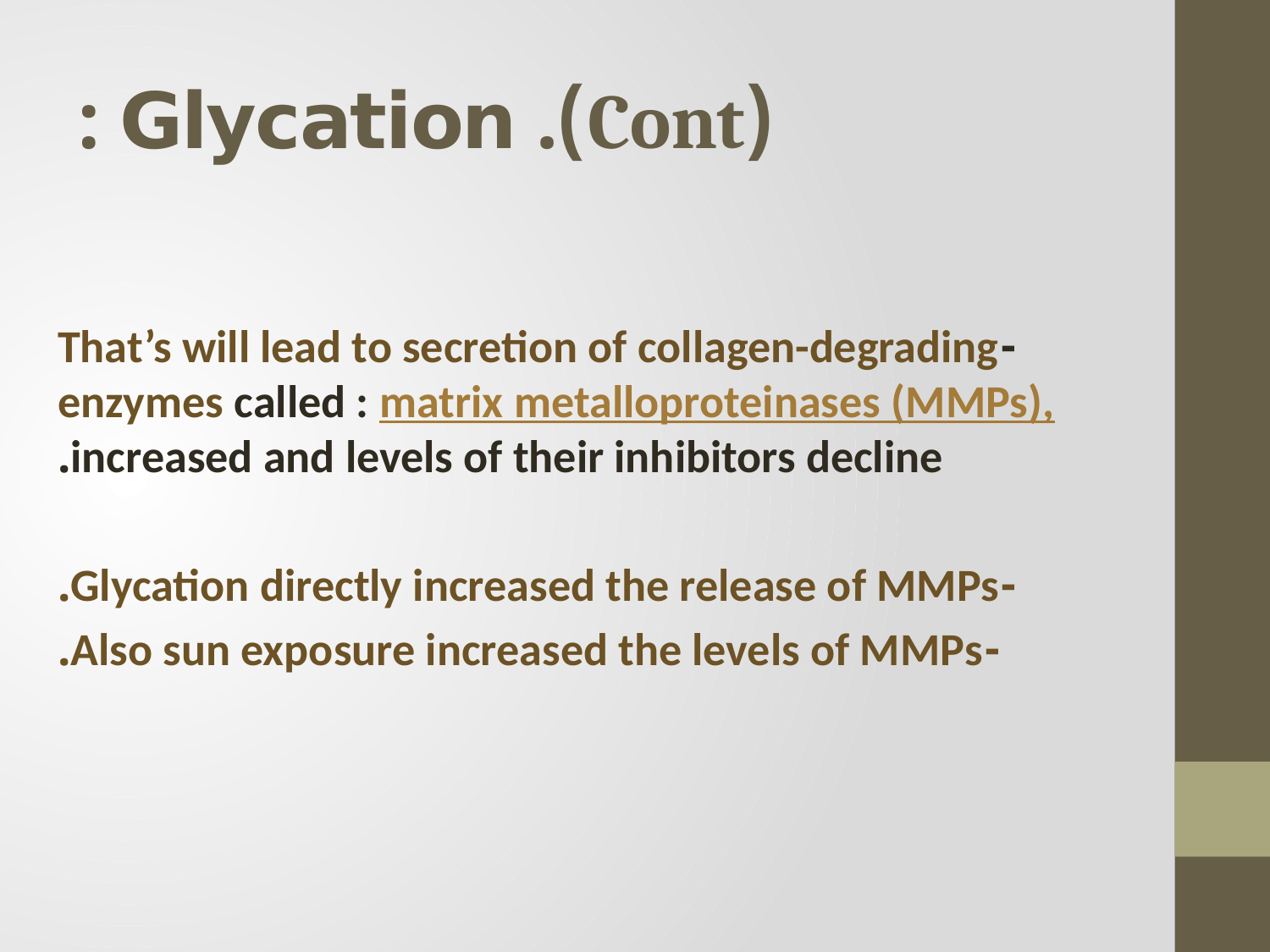

# (Cont). Glycation :

-That’s will lead to secretion of collagen-degrading enzymes called : matrix metalloproteinases (MMPs), increased and levels of their inhibitors decline.

-Glycation directly increased the release of MMPs.
-Also sun exposure increased the levels of MMPs.